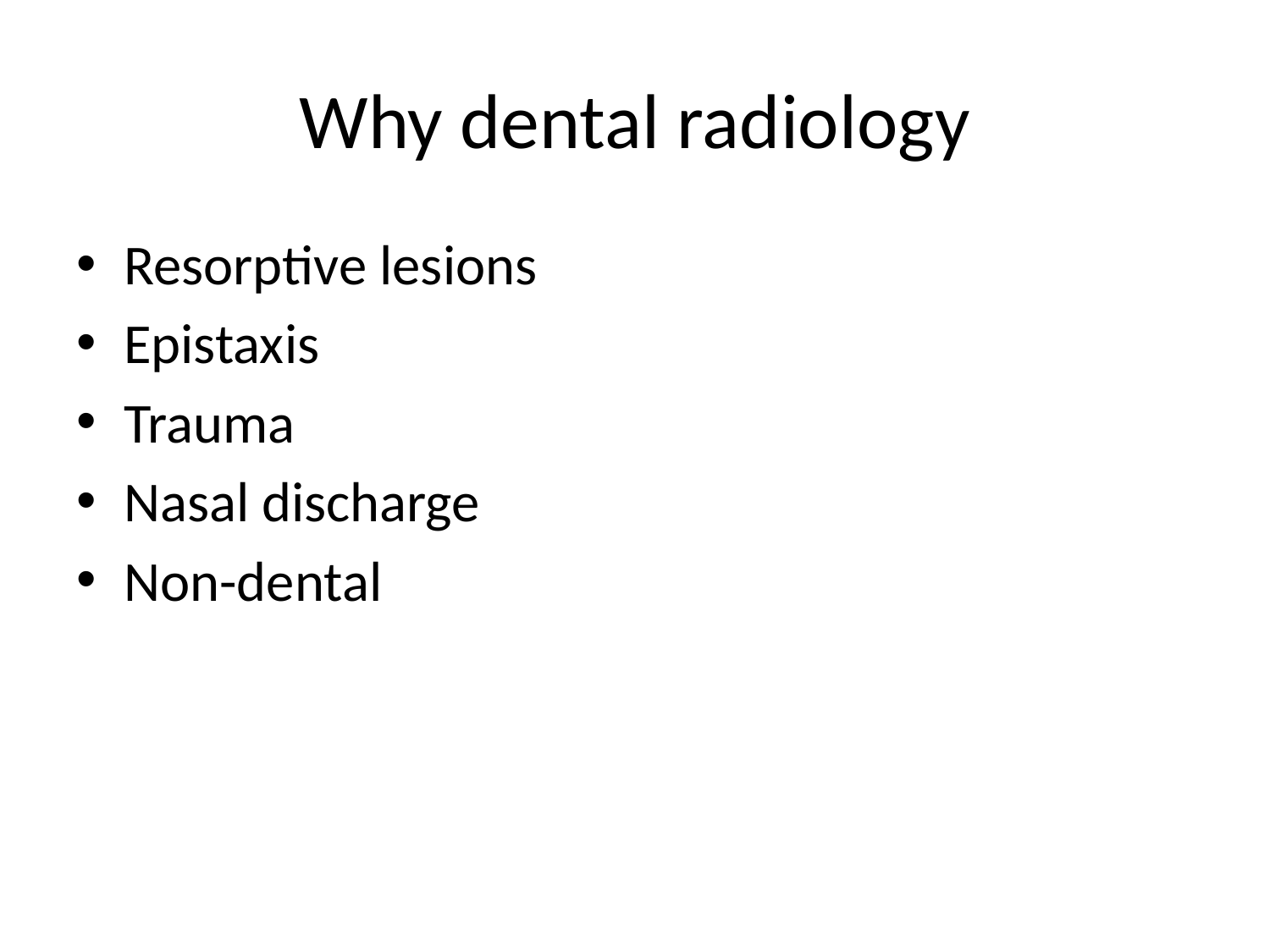

# Why dental radiology
Resorptive lesions
Epistaxis
Trauma
Nasal discharge
Non-dental